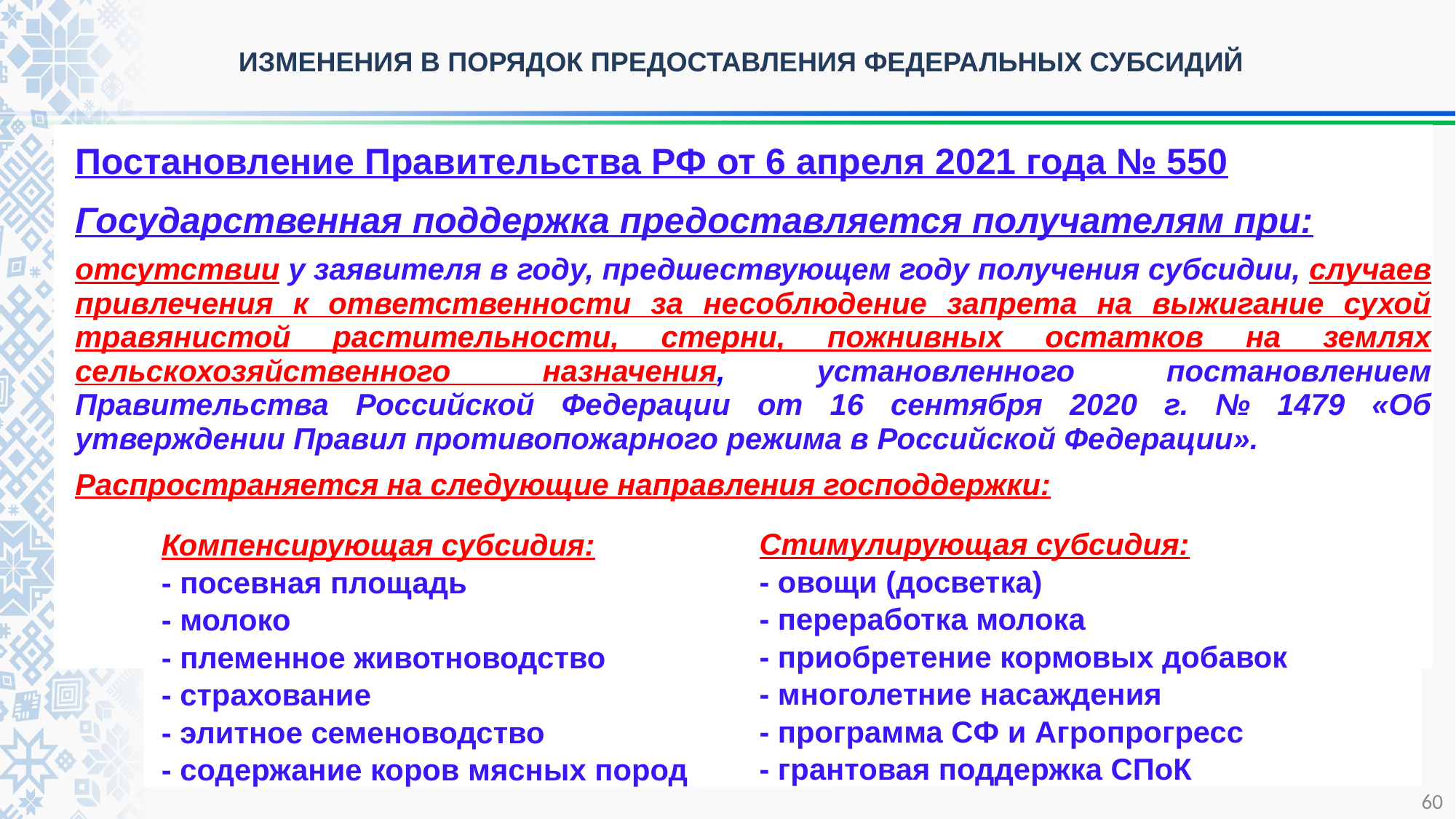

ИЗМЕНЕНИЯ В ПОРЯДОК ПРЕДОСТАВЛЕНИЯ ФЕДЕРАЛЬНЫХ СУБСИДИЙ
| Постановление Правительства РФ от 6 апреля 2021 года № 550 Государственная поддержка предоставляется получателям при: отсутствии у заявителя в году, предшествующем году получения субсидии, случаев привлечения к ответственности за несоблюдение запрета на выжигание сухой травянистой растительности, стерни, пожнивных остатков на землях сельскохозяйственного назначения, установленного постановлением Правительства Российской Федерации от 16 сентября 2020 г. № 1479 «Об утверждении Правил противопожарного режима в Российской Федерации». Распространяется на следующие направления господдержки: |
| --- |
|  |
| Стимулирующая субсидия: |
| --- |
| - овощи (досветка) |
| - переработка молока |
| - приобретение кормовых добавок |
| - многолетние насаждения |
| - программа СФ и Агропрогресс |
| - грантовая поддержка СПоК |
| Компенсирующая субсидия: |
| --- |
| - посевная площадь |
| - молоко |
| - племенное животноводство |
| - страхование |
| - элитное семеноводство |
| - содержание коров мясных пород |
60